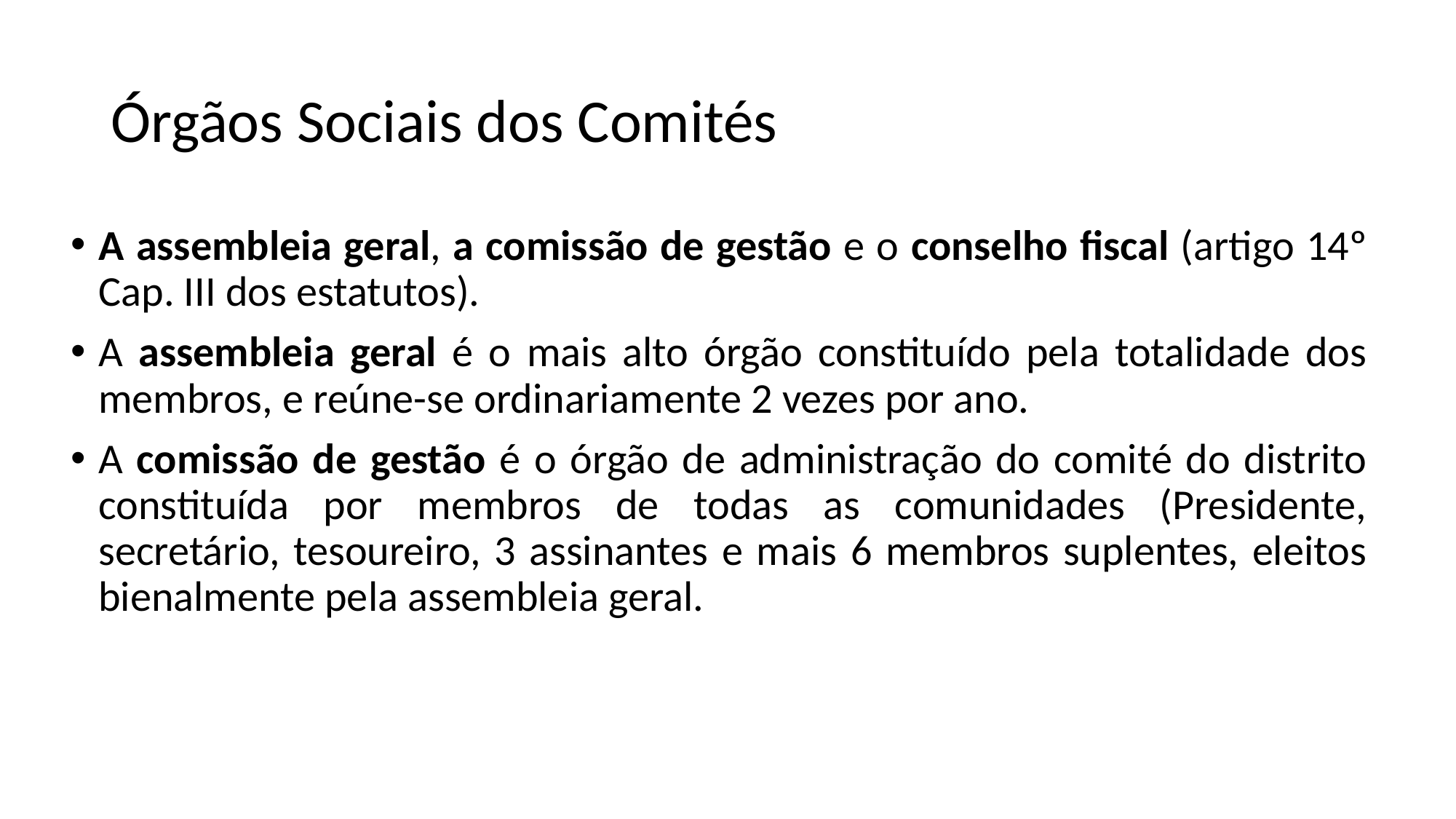

# Órgãos Sociais dos Comités
A assembleia geral, a comissão de gestão e o conselho fiscal (artigo 14º Cap. III dos estatutos).
A assembleia geral é o mais alto órgão constituído pela totalidade dos membros, e reúne-se ordinariamente 2 vezes por ano.
A comissão de gestão é o órgão de administração do comité do distrito constituída por membros de todas as comunidades (Presidente, secretário, tesoureiro, 3 assinantes e mais 6 membros suplentes, eleitos bienalmente pela assembleia geral.